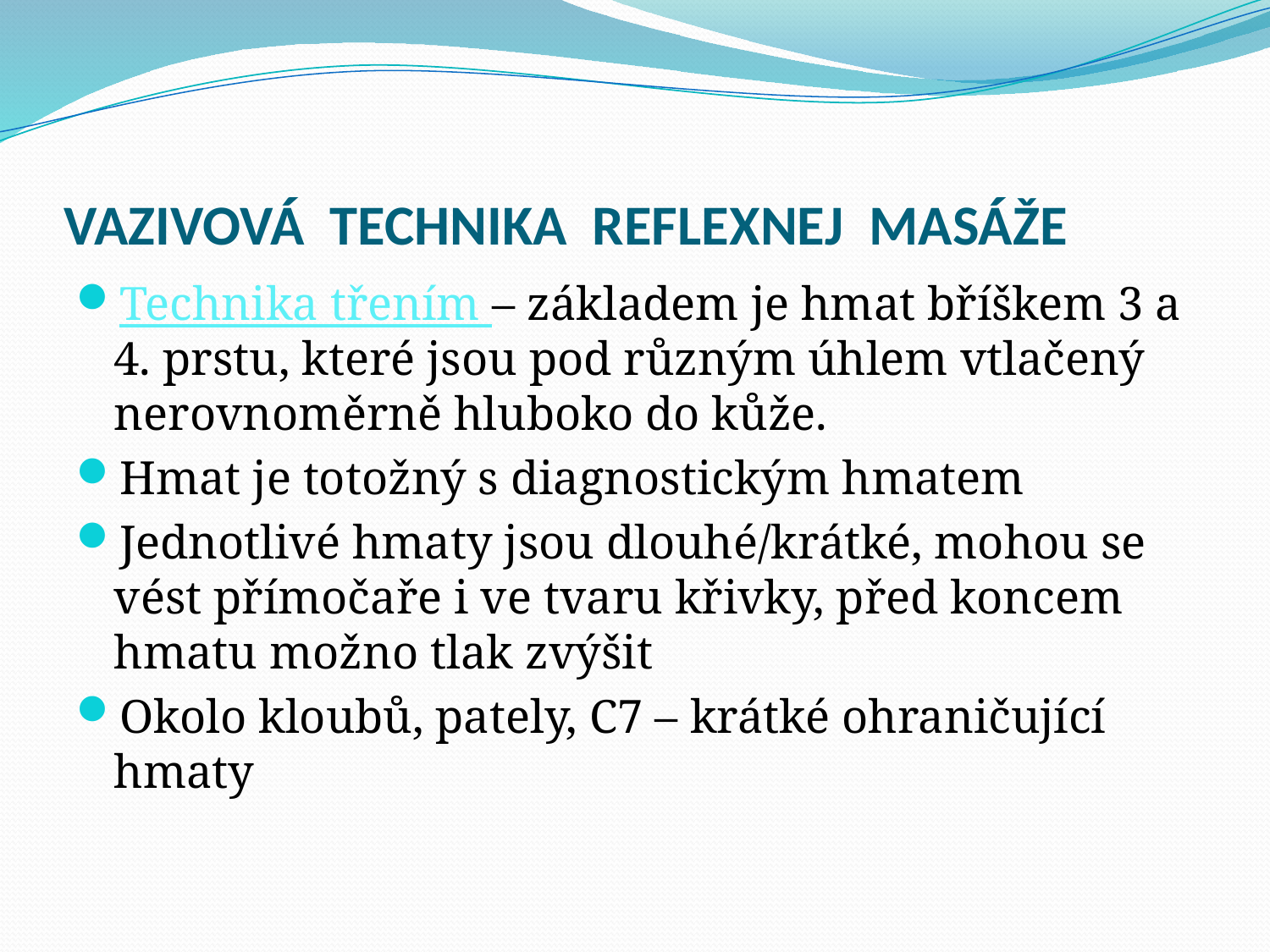

# VAZIVOVÁ  TECHNIKA  REFLEXNEJ  MASÁŽE
Technika třením – základem je hmat bříškem 3 a 4. prstu, které jsou pod různým úhlem vtlačený nerovnoměrně hluboko do kůže.
Hmat je totožný s diagnostickým hmatem
Jednotlivé hmaty jsou dlouhé/krátké, mohou se vést přímočaře i ve tvaru křivky, před koncem hmatu možno tlak zvýšit
Okolo kloubů, pately, C7 – krátké ohraničující hmaty